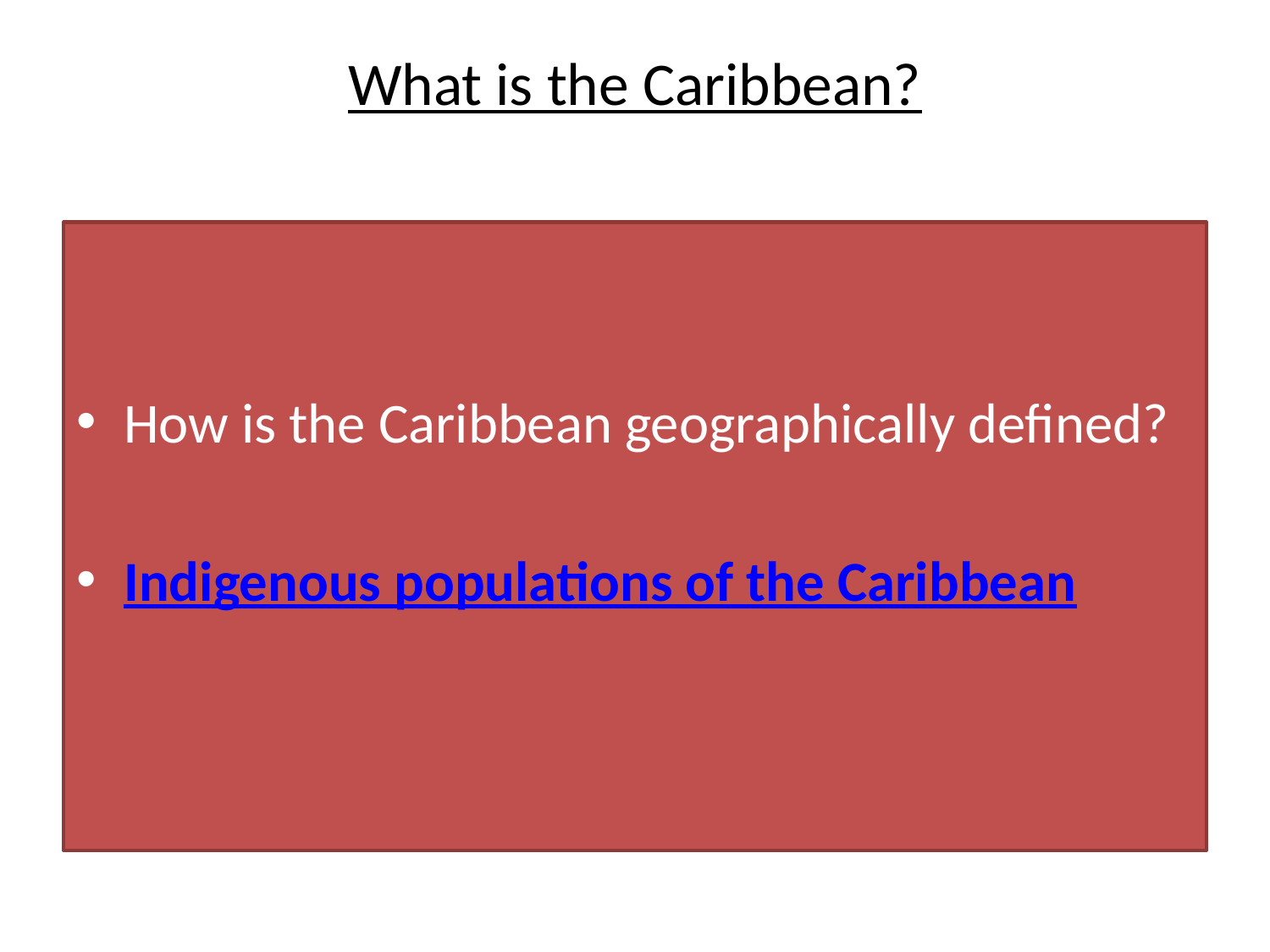

# What is the Caribbean?

How is the Caribbean geographically defined?

Indigenous populations of the Caribbean